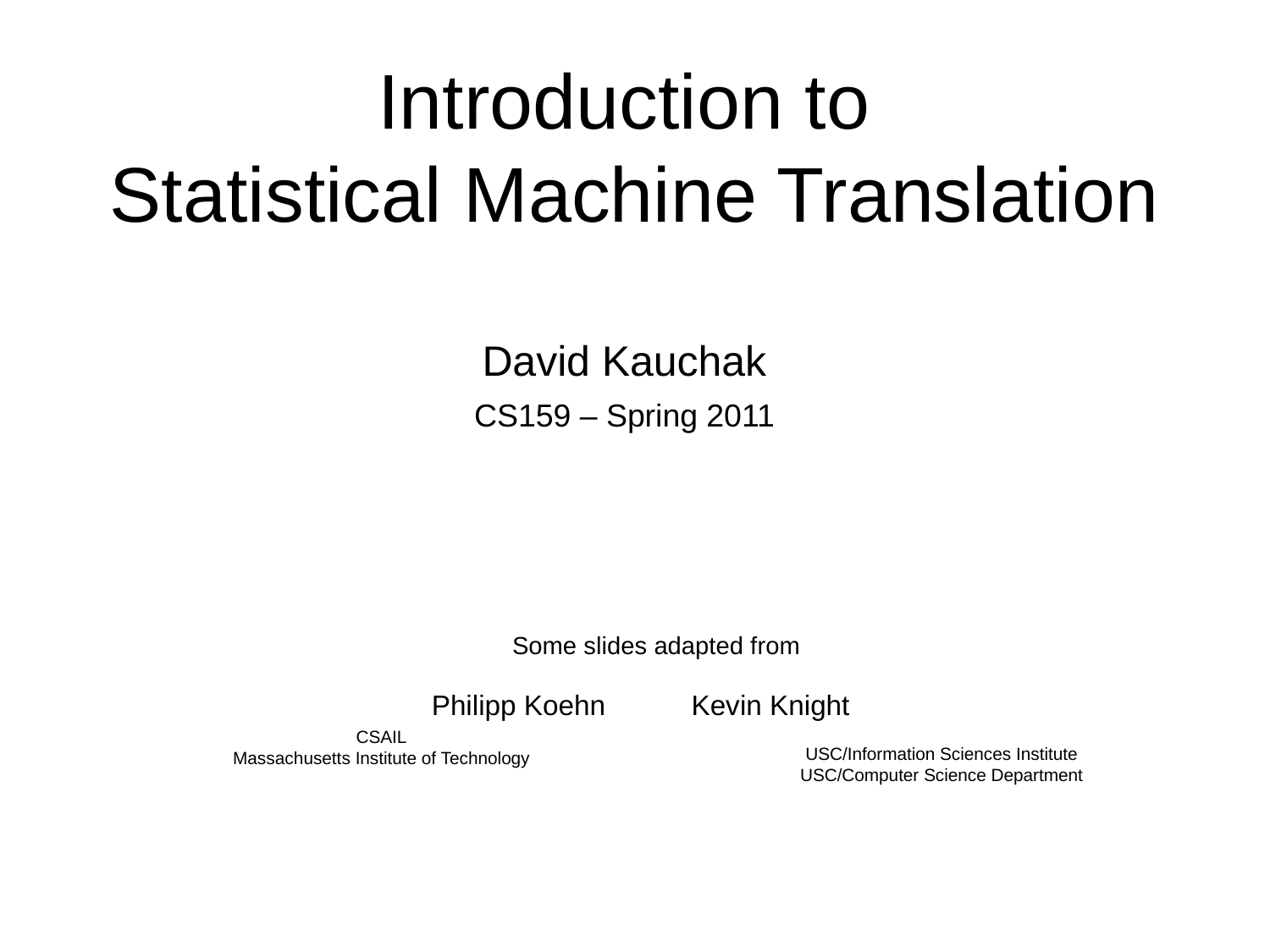

# Introduction to Statistical Machine Translation
David Kauchak
CS159 – Spring 2011
Some slides adapted from
Philipp Koehn           Kevin Knight
CSAIL
Massachusetts Institute of Technology

USC/Information Sciences Institute
USC/Computer Science Department